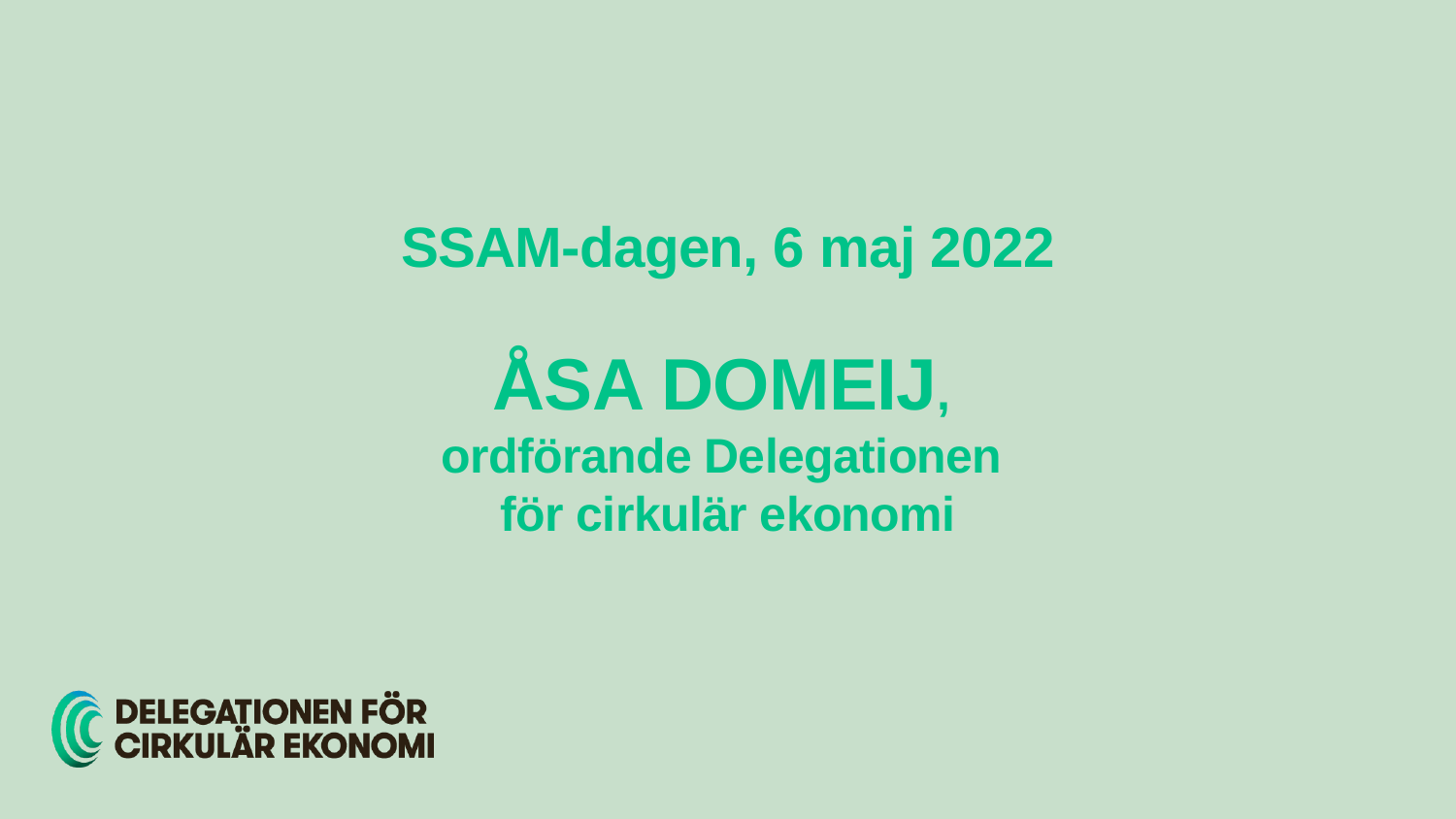

# SSAM-dagen, 6 maj 2022 ÅSA DOMEIJ, ordförande Delegationen för cirkulär ekonomi